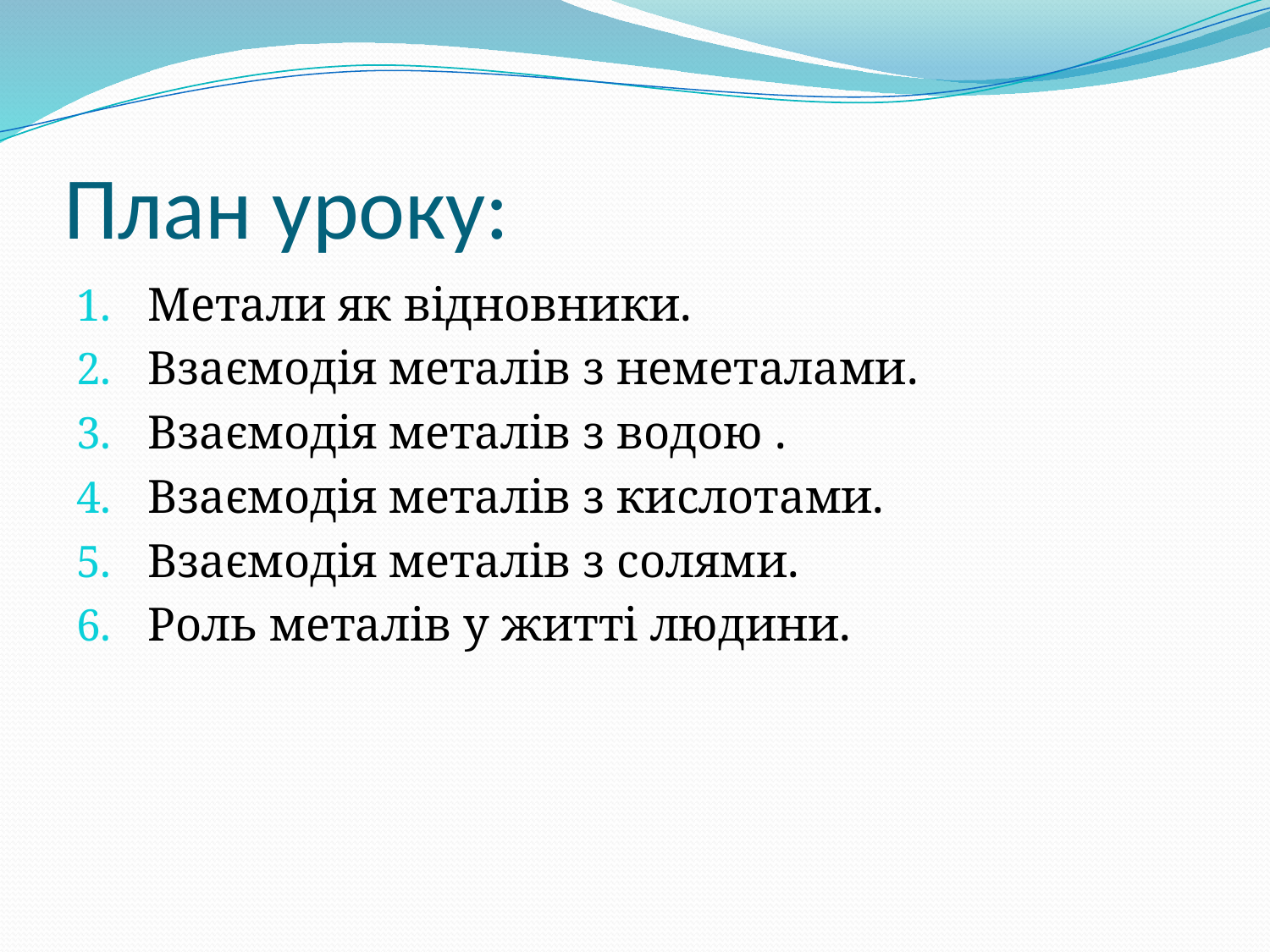

# План уроку:
Метали як відновники.
Взаємодія металів з неметалами.
Взаємодія металів з водою .
Взаємодія металів з кислотами.
Взаємодія металів з солями.
Роль металів у житті людини.